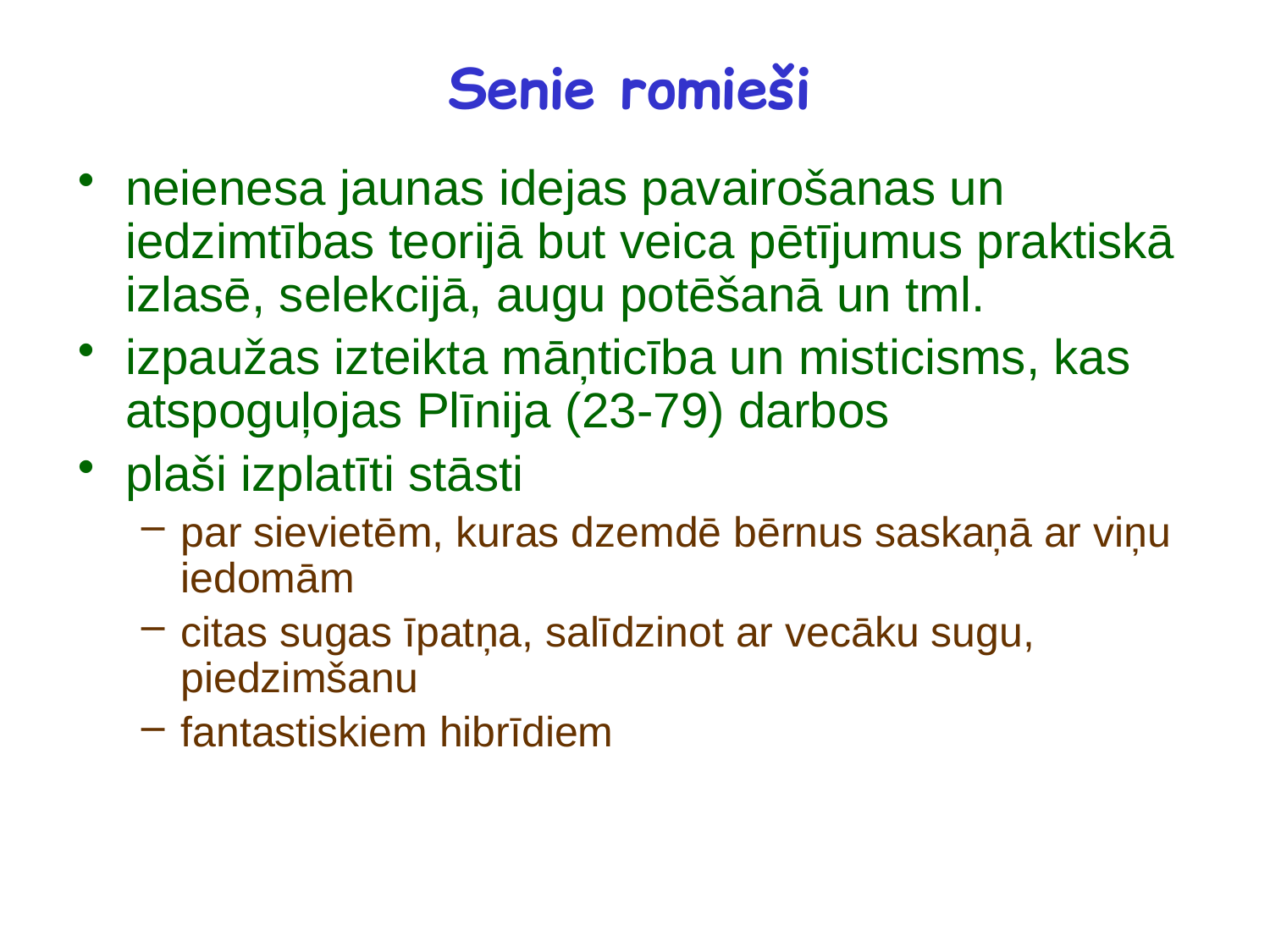

Senie romieši
neienesa jaunas idejas pavairošanas un iedzimtības teorijā but veica pētījumus praktiskā izlasē, selekcijā, augu potēšanā un tml.
izpaužas izteikta māņticība un misticisms, kas atspoguļojas Plīnija (23-79) darbos
plaši izplatīti stāsti
par sievietēm, kuras dzemdē bērnus saskaņā ar viņu iedomām
citas sugas īpatņa, salīdzinot ar vecāku sugu, piedzimšanu
fantastiskiem hibrīdiem